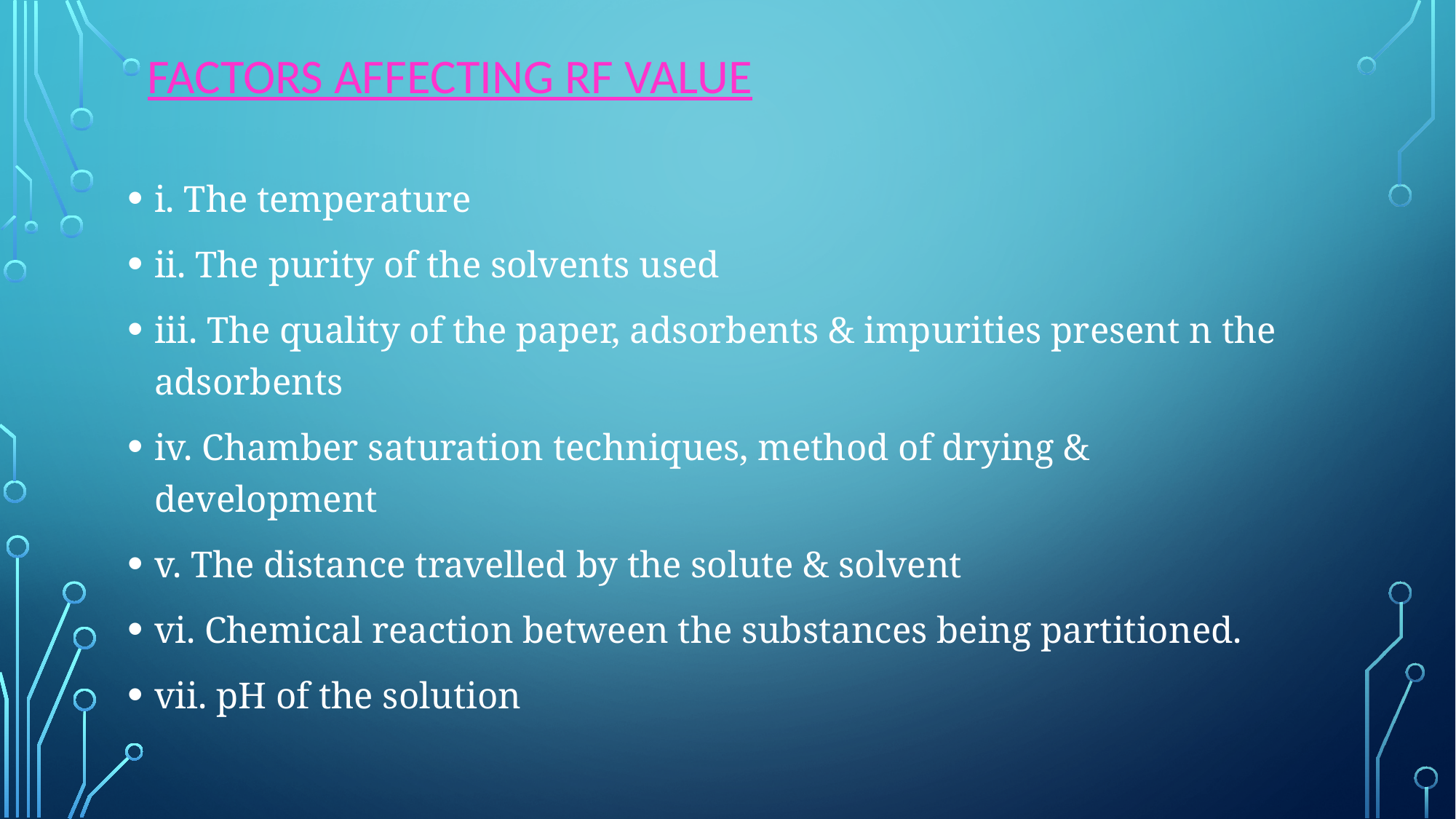

# Factors affecting Rf VALUE
i. The temperature
ii. The purity of the solvents used
iii. The quality of the paper, adsorbents & impurities present n the adsorbents
iv. Chamber saturation techniques, method of drying & development
v. The distance travelled by the solute & solvent
vi. Chemical reaction between the substances being partitioned.
vii. pH of the solution